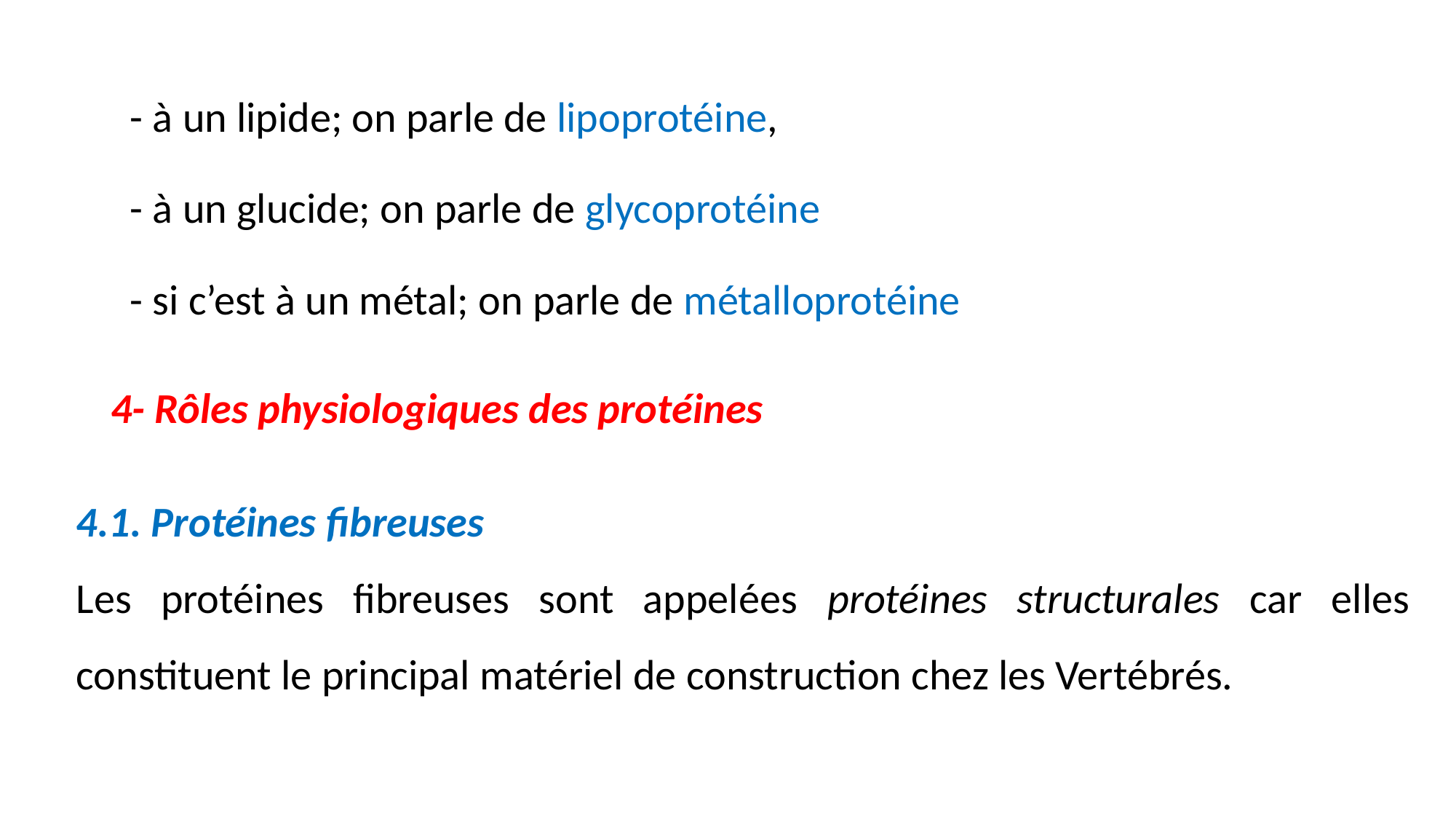

- à un lipide; on parle de lipoprotéine,
  - à un glucide; on parle de glycoprotéine
  - si c’est à un métal; on parle de métalloprotéine

# 4- Rôles physiologiques des protéines
4.1. Protéines fibreuses
Les protéines fibreuses sont appelées protéines structurales car elles constituent le principal matériel de construction chez les Vertébrés.